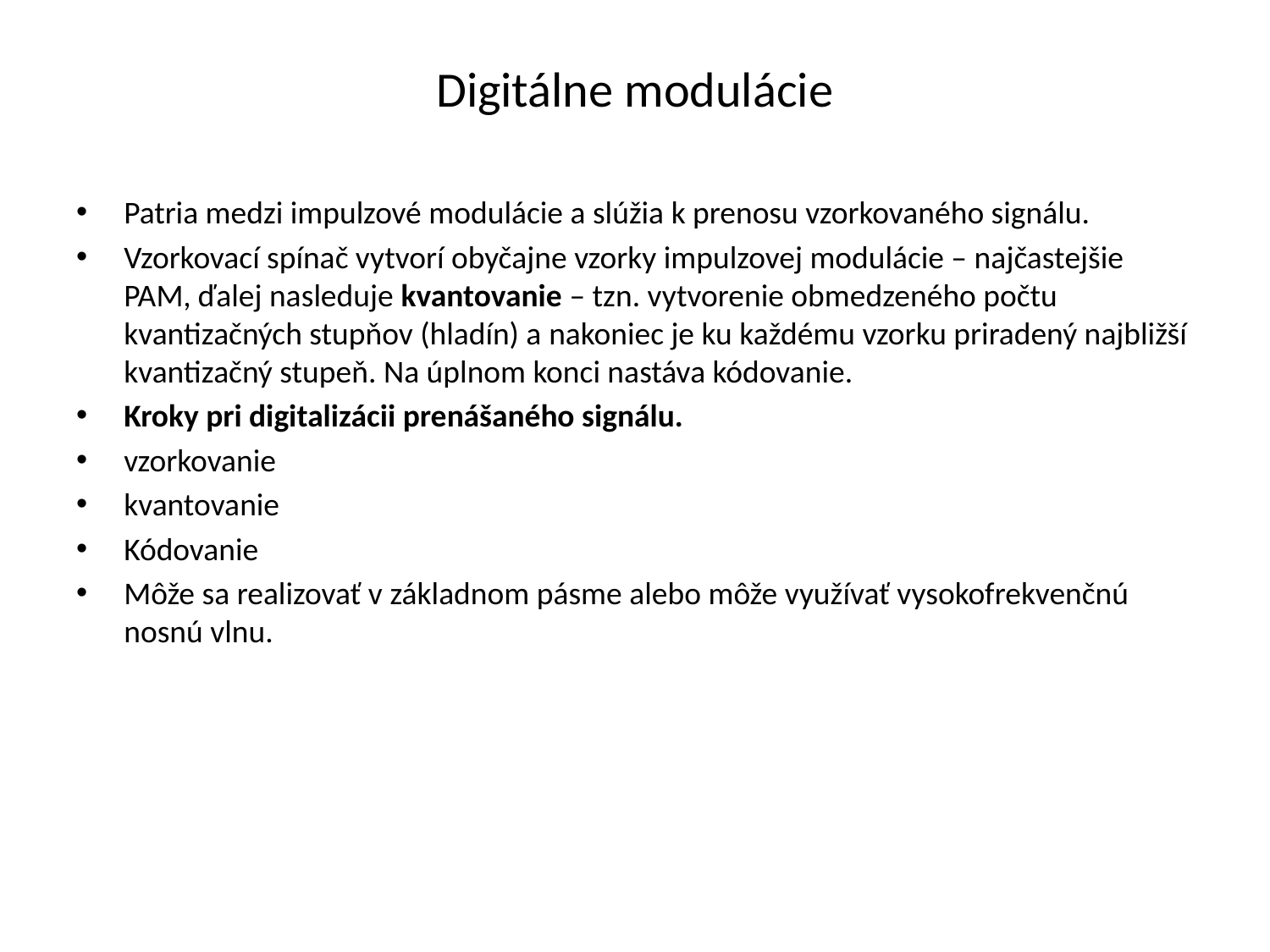

# Digitálne modulácie
Patria medzi impulzové modulácie a slúžia k prenosu vzorkovaného signálu.
Vzorkovací spínač vytvorí obyčajne vzorky impulzovej modulácie – najčastejšie PAM, ďalej nasleduje kvantovanie – tzn. vytvorenie obmedzeného počtu kvantizačných stupňov (hladín) a nakoniec je ku každému vzorku priradený najbližší kvantizačný stupeň. Na úplnom konci nastáva kódovanie.
Kroky pri digitalizácii prenášaného signálu.
vzorkovanie
kvantovanie
Kódovanie
Môže sa realizovať v základnom pásme alebo môže využívať vysokofrekvenčnú nosnú vlnu.